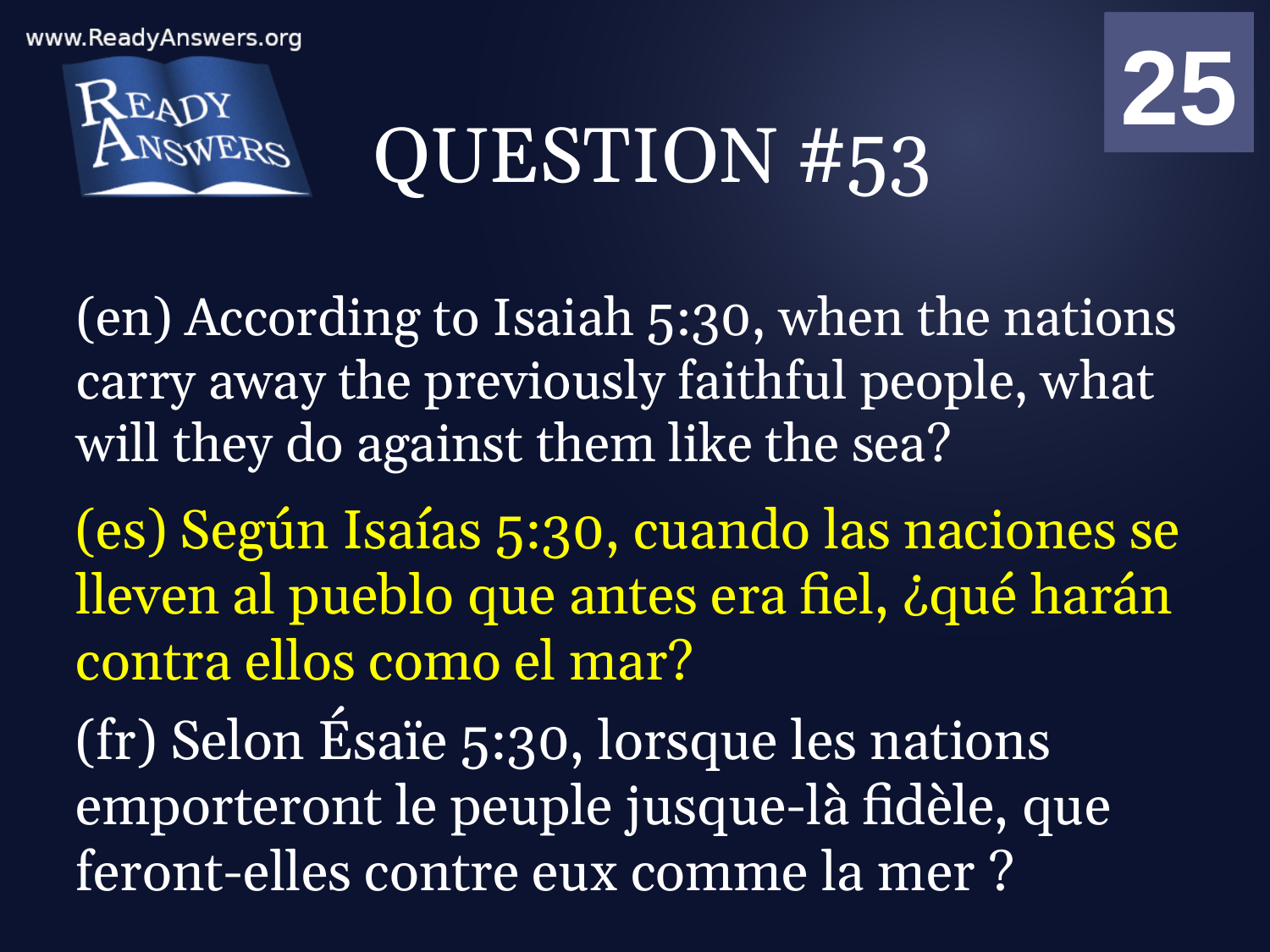

01
02
03
04
05
06
07
08
09
10
11
12
13
14
15
16
17
18
19
20
21
22
23
24
25
00
# QUESTION #53
(en) According to Isaiah 5:30, when the nations carry away the previously faithful people, what will they do against them like the sea?
(es) Según Isaías 5:30, cuando las naciones se lleven al pueblo que antes era fiel, ¿qué harán contra ellos como el mar?
(fr) Selon Ésaïe 5:30, lorsque les nations emporteront le peuple jusque-là fidèle, que feront-elles contre eux comme la mer ?